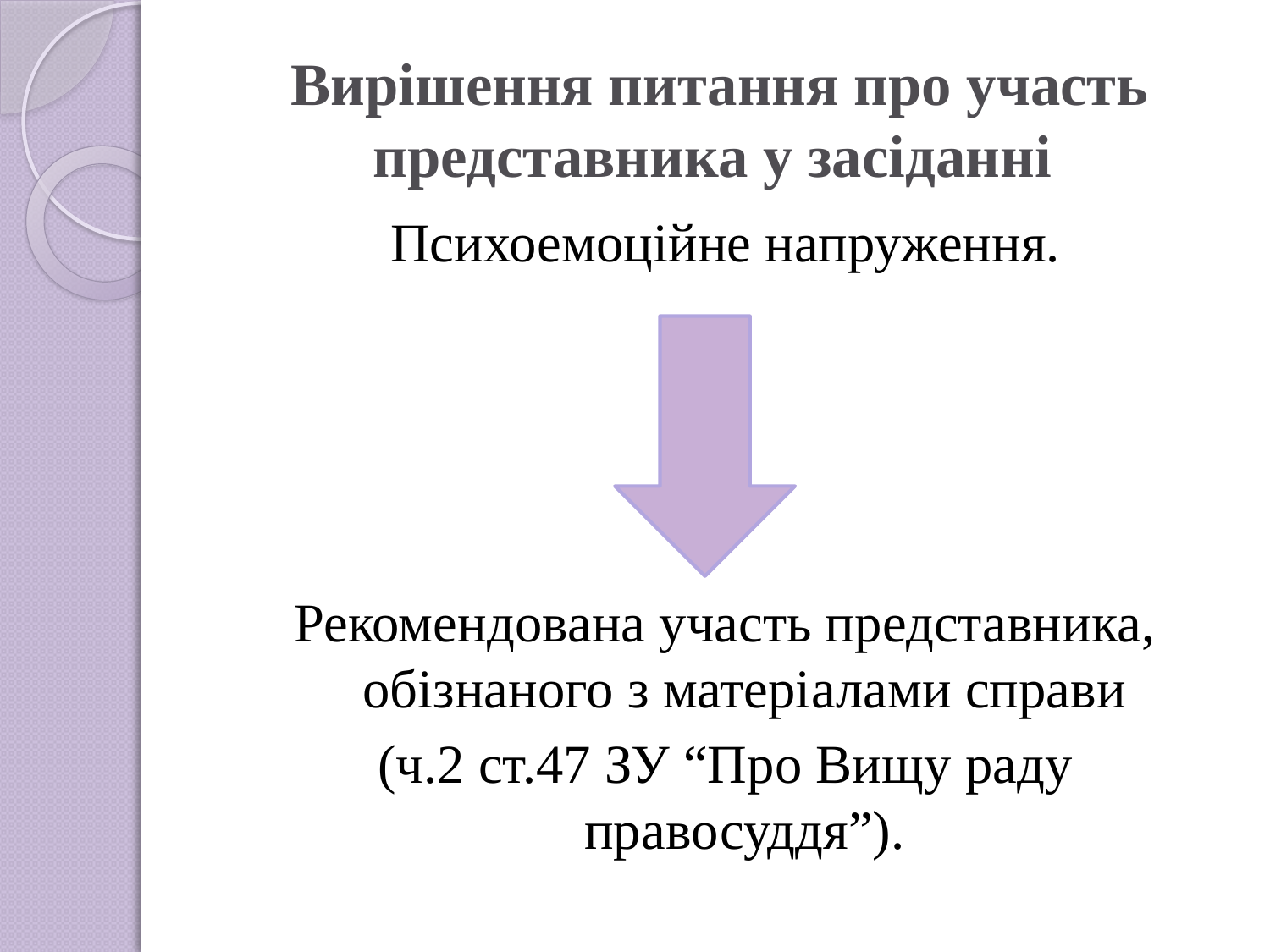

# Вирішення питання про участь представника у засіданні
Психоемоційне напруження.

Рекомендована участь представника, обізнаного з матеріалами справи
(ч.2 ст.47 ЗУ “Про Вищу раду правосуддя”).